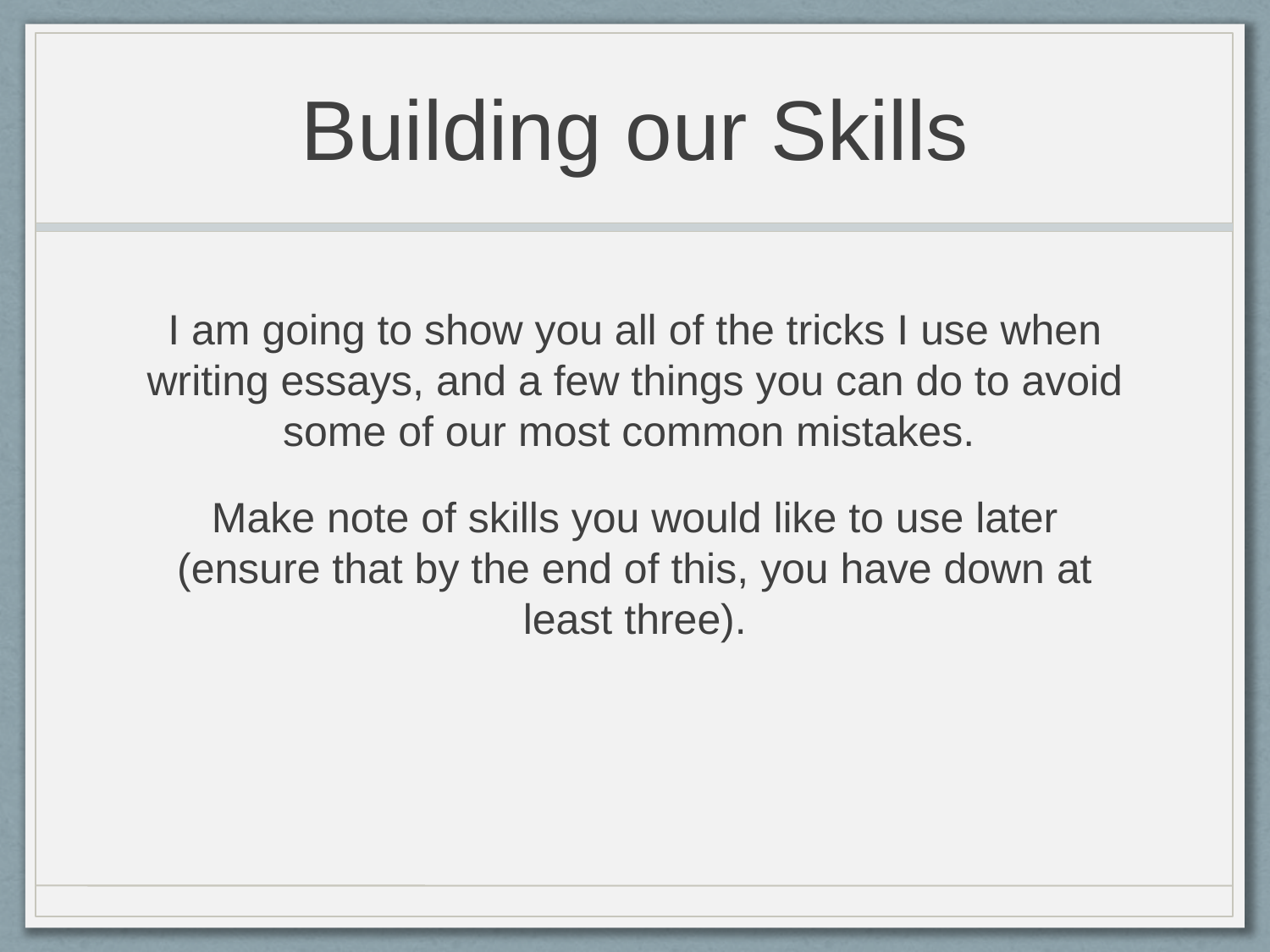

# Building our Skills
I am going to show you all of the tricks I use when writing essays, and a few things you can do to avoid some of our most common mistakes.
Make note of skills you would like to use later (ensure that by the end of this, you have down at least three).